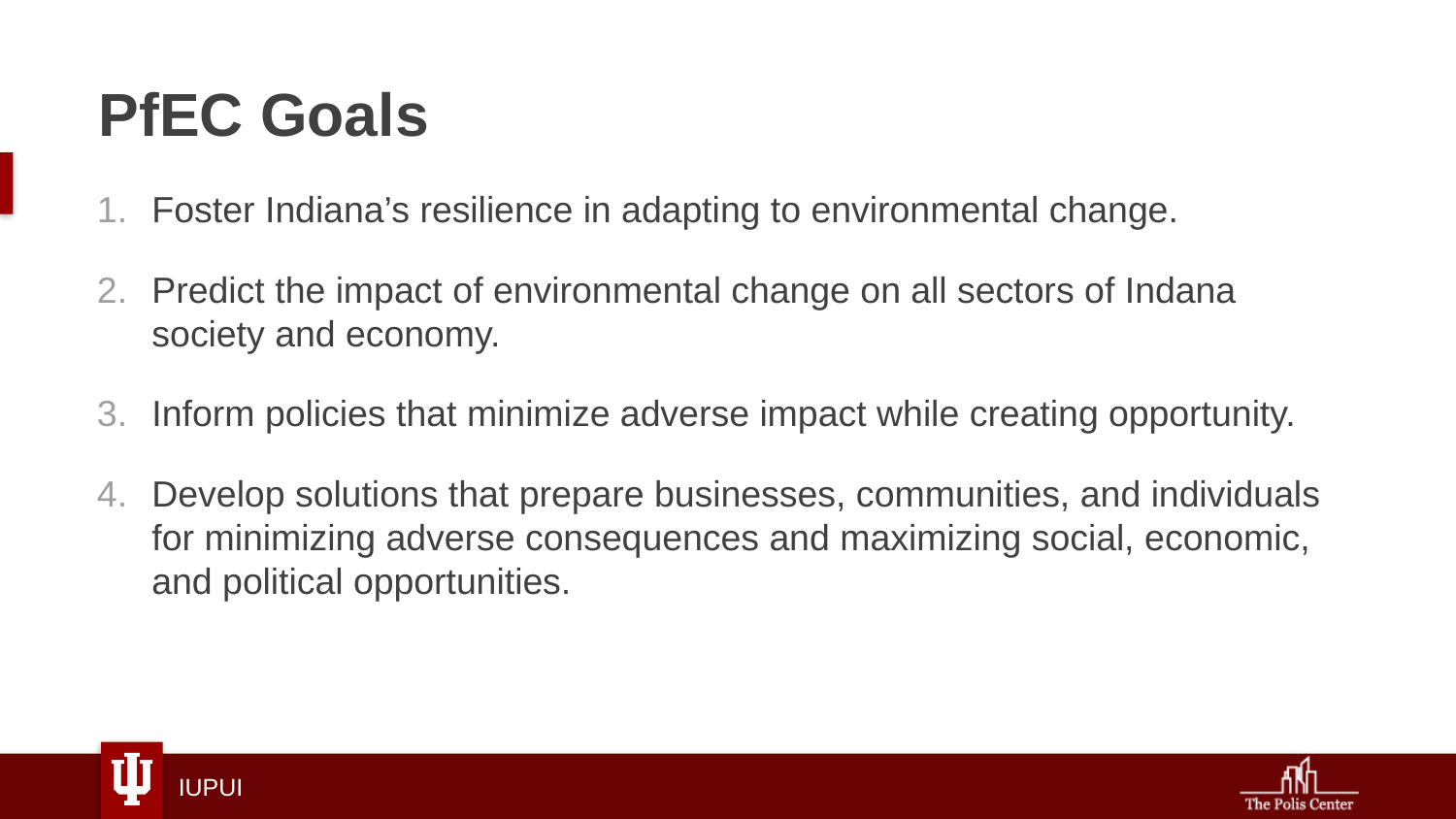

# PfEC Goals
Foster Indiana’s resilience in adapting to environmental change.
Predict the impact of environmental change on all sectors of Indana society and economy.
Inform policies that minimize adverse impact while creating opportunity.
Develop solutions that prepare businesses, communities, and individuals for minimizing adverse consequences and maximizing social, economic, and political opportunities.